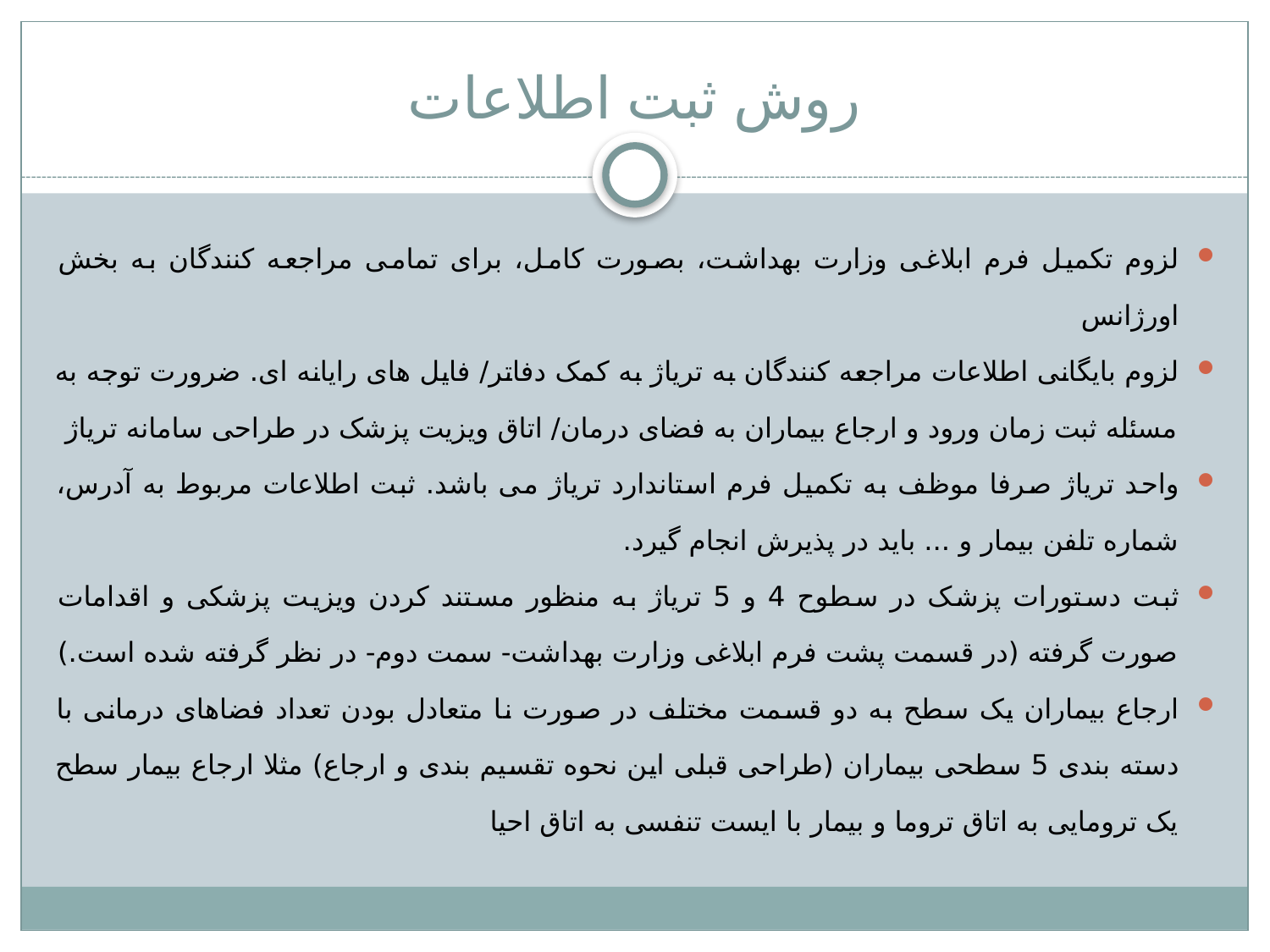

# روش ثبت اطلاعات
لزوم تکمیل فرم ابلاغی وزارت بهداشت، بصورت کامل، برای تمامی مراجعه کنندگان به بخش اورژانس
لزوم بایگانی اطلاعات مراجعه کنندگان به تریاژ به کمک دفاتر/ فایل های رایانه ای. ضرورت توجه به مسئله ثبت زمان ورود و ارجاع بیماران به فضای درمان/ اتاق ویزیت پزشک در طراحی سامانه تریاژ
واحد تریاژ صرفا موظف به تکمیل فرم استاندارد تریاژ می باشد. ثبت اطلاعات مربوط به آدرس، شماره تلفن بیمار و ... باید در پذیرش انجام گیرد.
ثبت دستورات پزشک در سطوح 4 و 5 تریاژ به منظور مستند کردن ویزیت پزشکی و اقدامات صورت گرفته (در قسمت پشت فرم ابلاغی وزارت بهداشت- سمت دوم- در نظر گرفته شده است.)
ارجاع بیماران یک سطح به دو قسمت مختلف در صورت نا متعادل بودن تعداد فضاهای درمانی با دسته بندی 5 سطحی بیماران (طراحی قبلی این نحوه تقسیم بندی و ارجاع) مثلا ارجاع بیمار سطح یک ترومایی به اتاق تروما و بیمار با ایست تنفسی به اتاق احیا